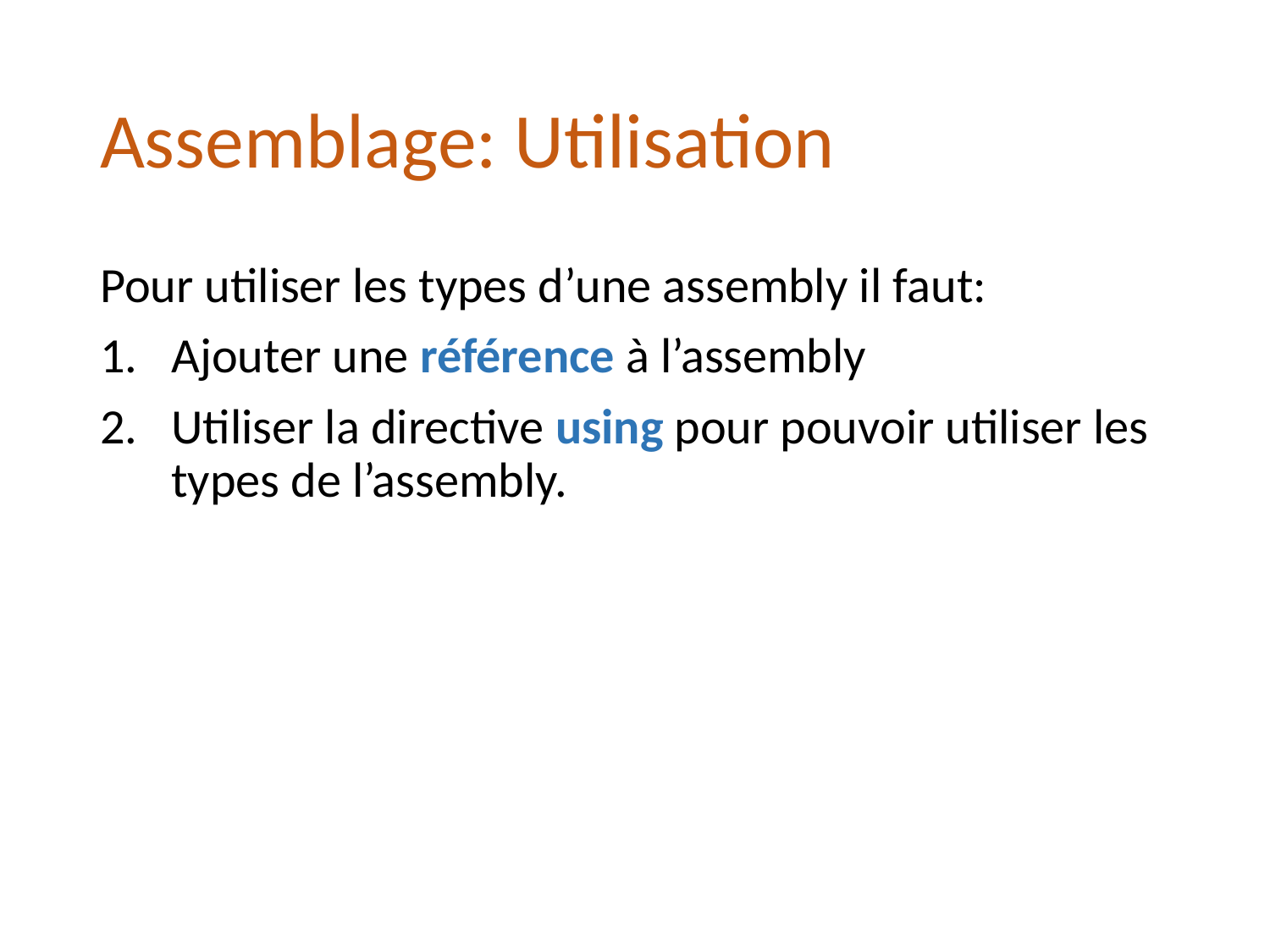

# Assemblage: Utilisation
Pour utiliser les types d’une assembly il faut:
Ajouter une référence à l’assembly
Utiliser la directive using pour pouvoir utiliser les types de l’assembly.